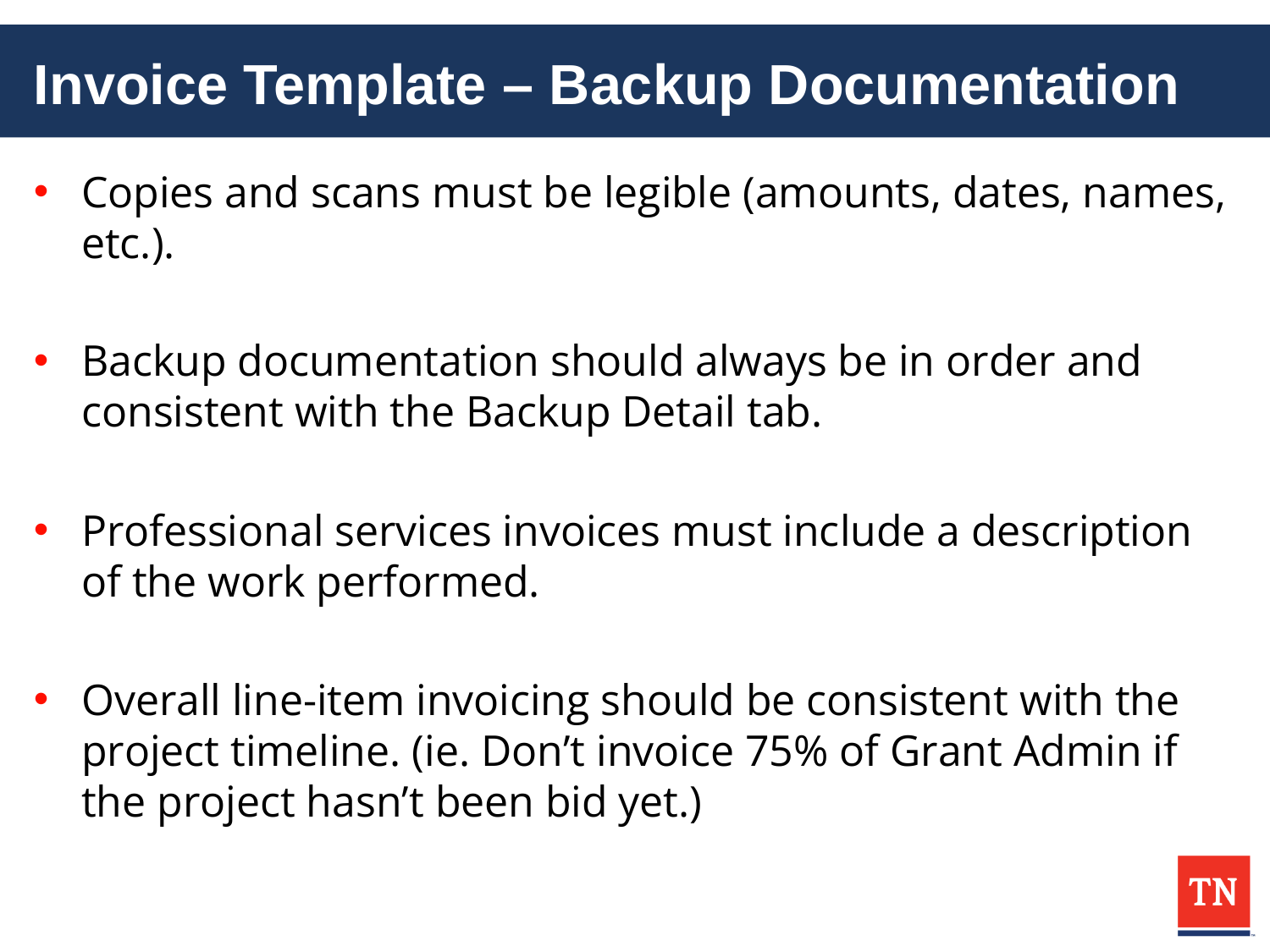

# Invoice Template – Backup Documentation
Copies and scans must be legible (amounts, dates, names, etc.).

Backup documentation should always be in order and consistent with the Backup Detail tab.

Professional services invoices must include a description of the work performed.

Overall line-item invoicing should be consistent with the project timeline. (ie. Don’t invoice 75% of Grant Admin if the project hasn’t been bid yet.)